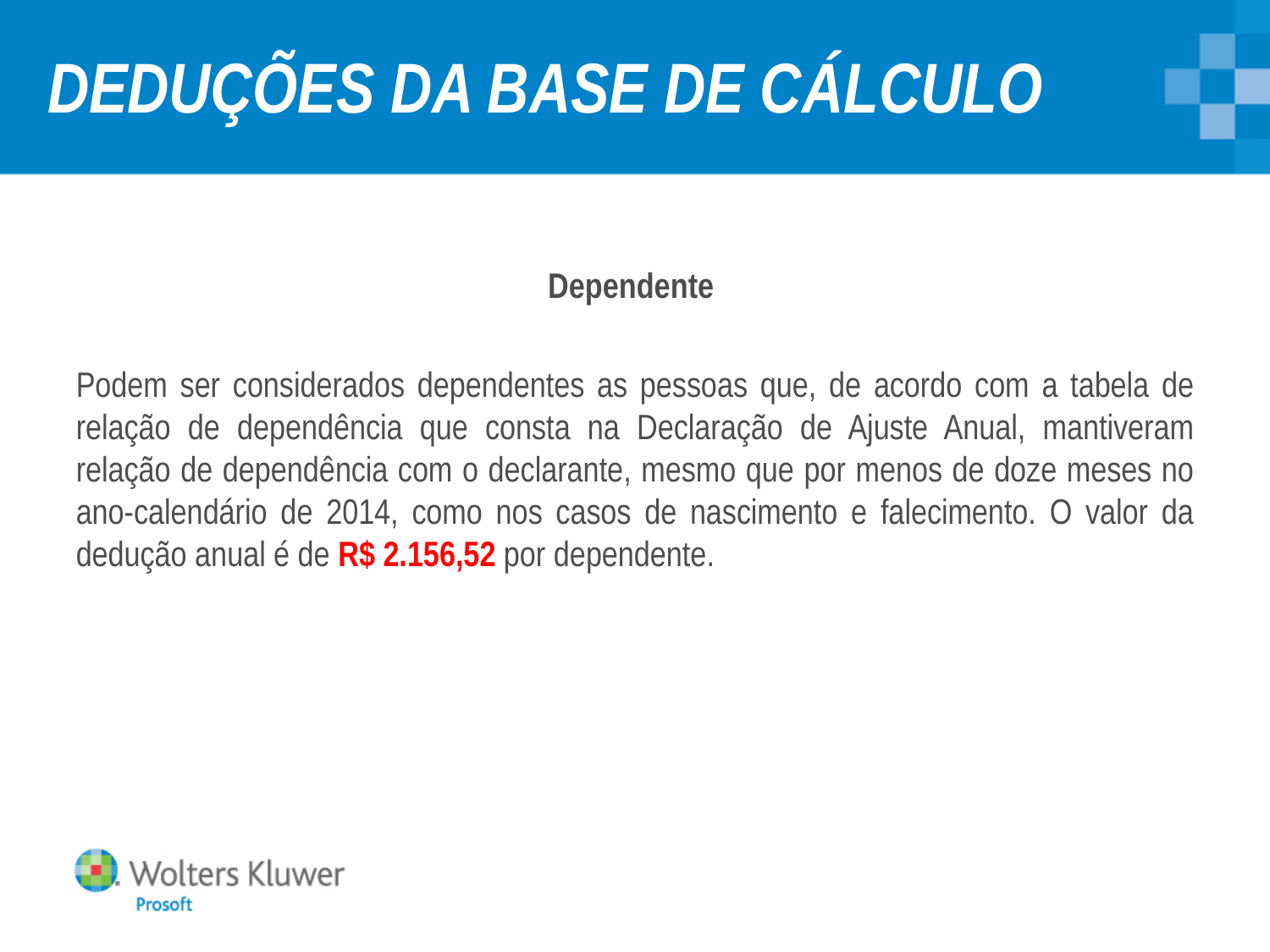

# DEDUÇÕES DA BASE DE CÁLCULO
Dependente

Podem ser considerados dependentes as pessoas que, de acordo com a tabela de relação de dependência que consta na Declaração de Ajuste Anual, mantiveram relação de dependência com o declarante, mesmo que por menos de doze meses no ano-calendário de 2014, como nos casos de nascimento e falecimento. O valor da dedução anual é de R$ 2.156,52 por dependente.